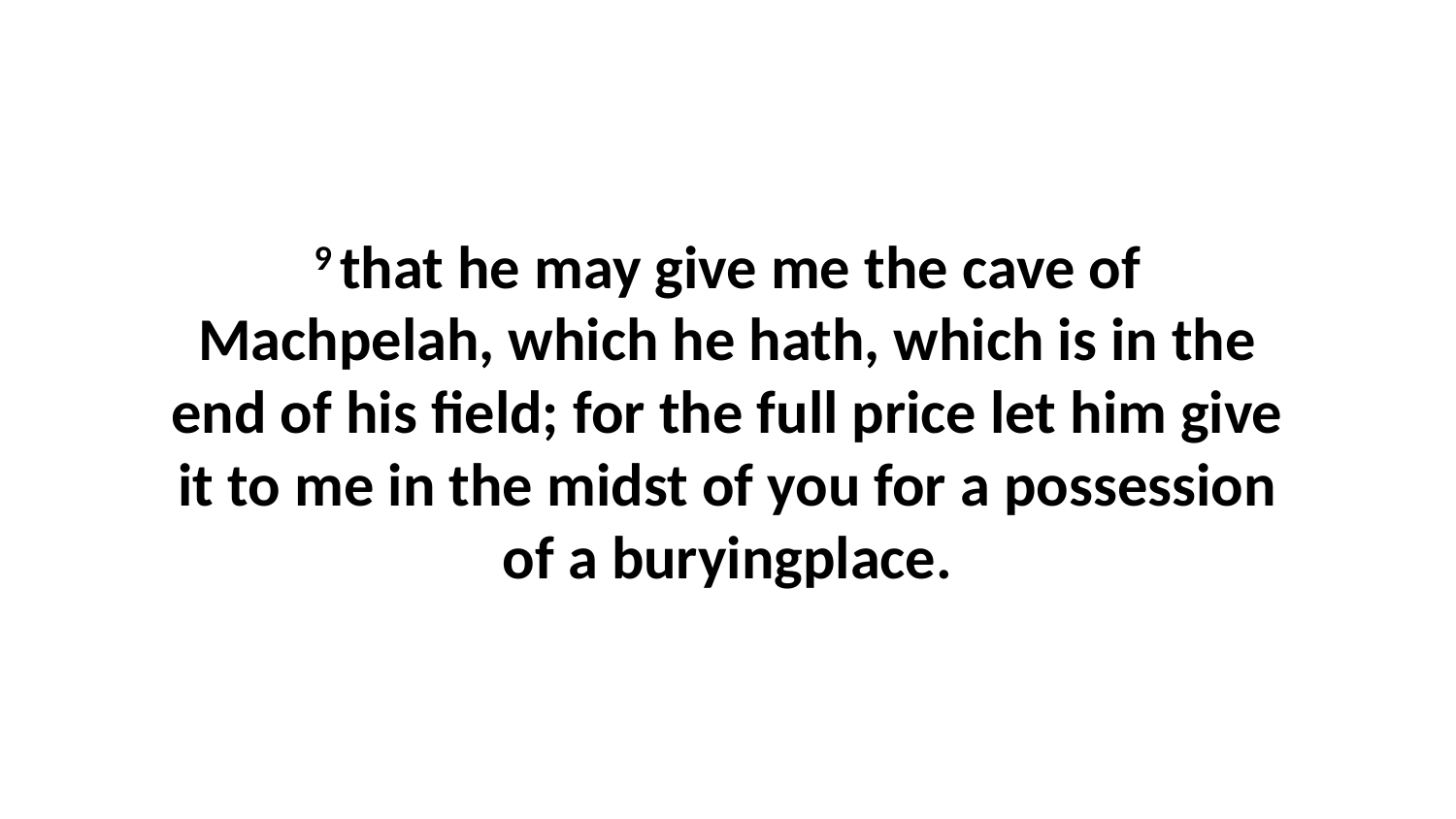

9 that he may give me the cave of Machpelah, which he hath, which is in the end of his field; for the full price let him give it to me in the midst of you for a possession of a buryingplace.